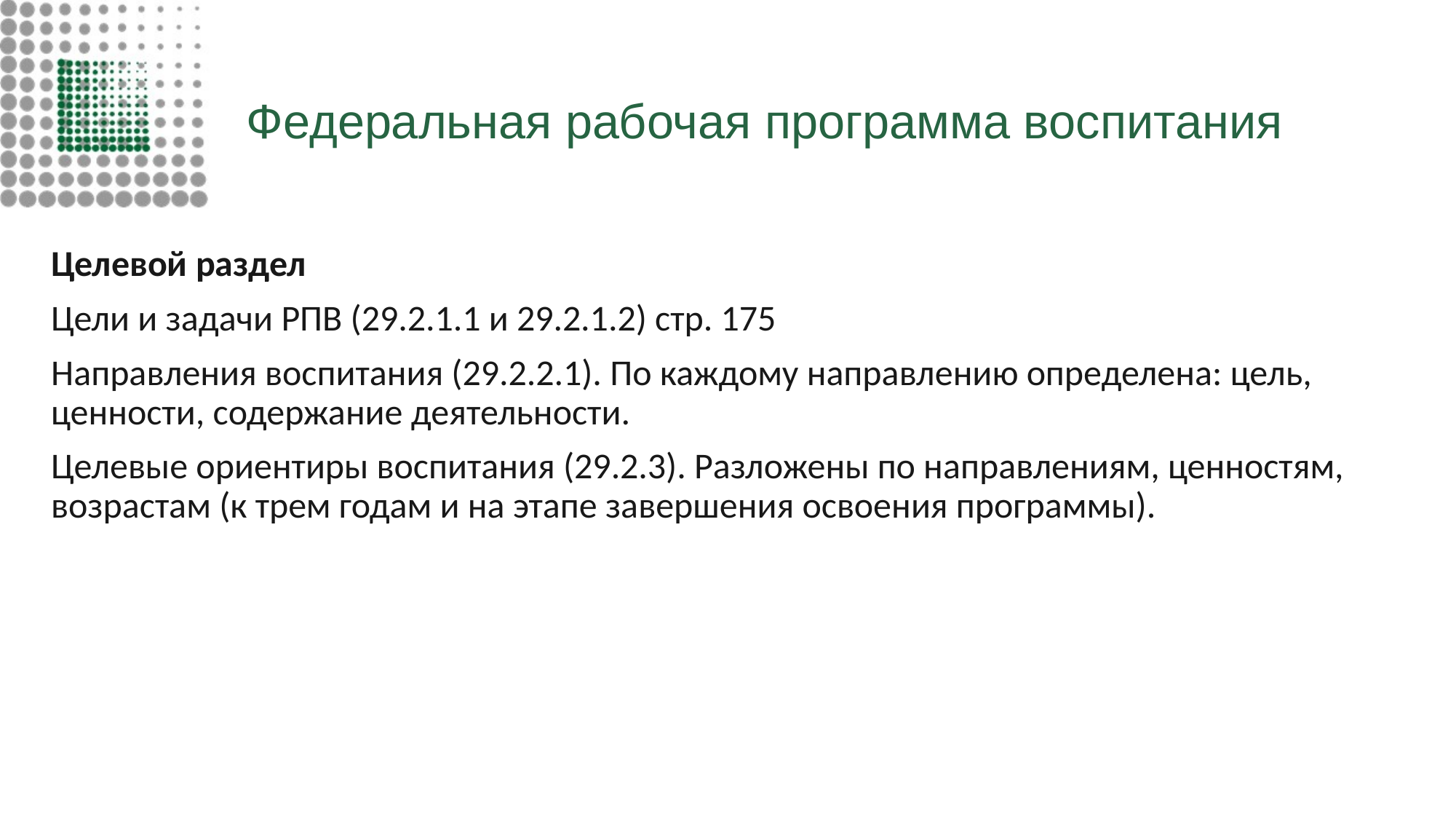

# Федеральная рабочая программа воспитания
Целевой раздел
Цели и задачи РПВ (29.2.1.1 и 29.2.1.2) стр. 175
Направления воспитания (29.2.2.1). По каждому направлению определена: цель, ценности, содержание деятельности.
Целевые ориентиры воспитания (29.2.3). Разложены по направлениям, ценностям, возрастам (к трем годам и на этапе завершения освоения программы).